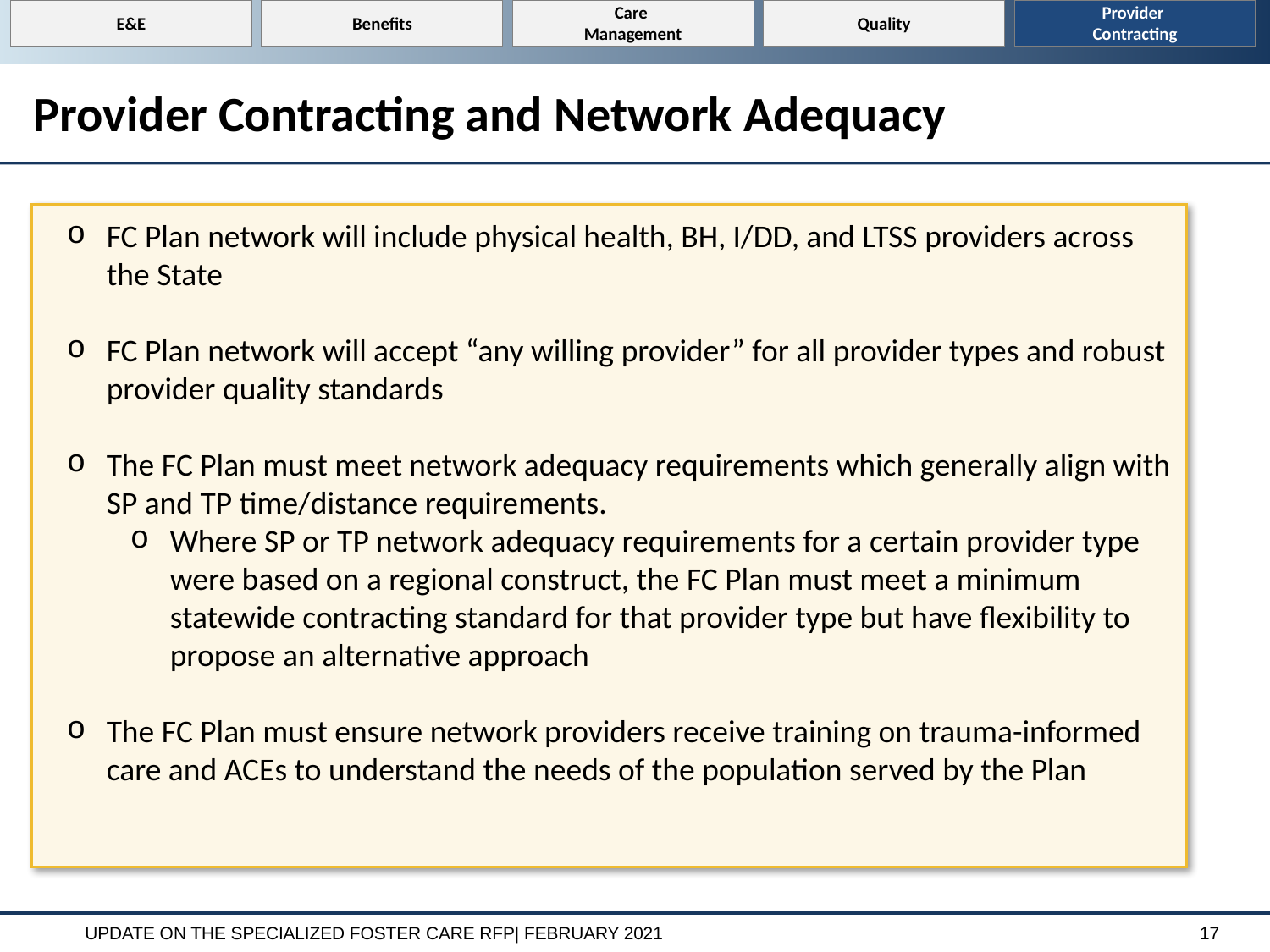

E&E
Benefits
Care
Management
Quality
Provider
Contracting
Provider Contracting and Network Adequacy

FC Plan network will include physical health, BH, I/DD, and LTSS providers across the State

FC Plan network will accept “any willing provider” for all provider types and robust provider quality standards

The FC Plan must meet network adequacy requirements which generally align with SP and TP time/distance requirements.
Where SP or TP network adequacy requirements for a certain provider type were based on a regional construct, the FC Plan must meet a minimum statewide contracting standard for that provider type but have flexibility to propose an alternative approach

The FC Plan must ensure network providers receive training on trauma-informed care and ACEs to understand the needs of the population served by the Plan

Update on the Specialized FOSTER CARE RFP| February 2021
17